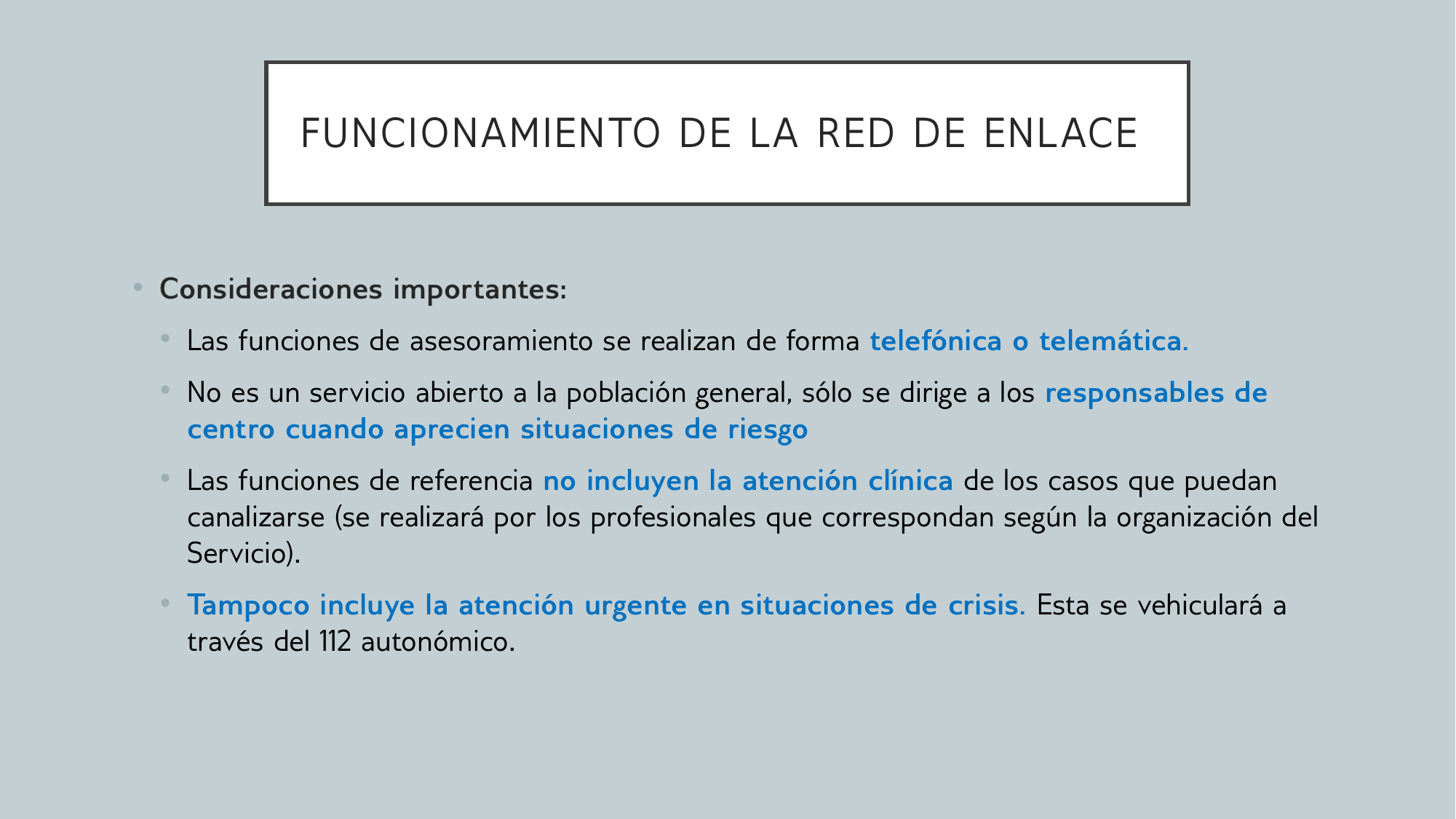

# FUNCIONAMIENTO DE LA RED DE ENLACE
Consideraciones importantes:
Las funciones de asesoramiento se realizan de forma telefónica o telemática.
No es un servicio abierto a la población general, sólo se dirige a los responsables de centro cuando aprecien situaciones de riesgo
Las funciones de referencia no incluyen la atención clínica de los casos que puedan canalizarse (se realizará por los profesionales que correspondan según la organización del Servicio).
Tampoco incluye la atención urgente en situaciones de crisis. Esta se vehiculará a través del 112 autonómico.